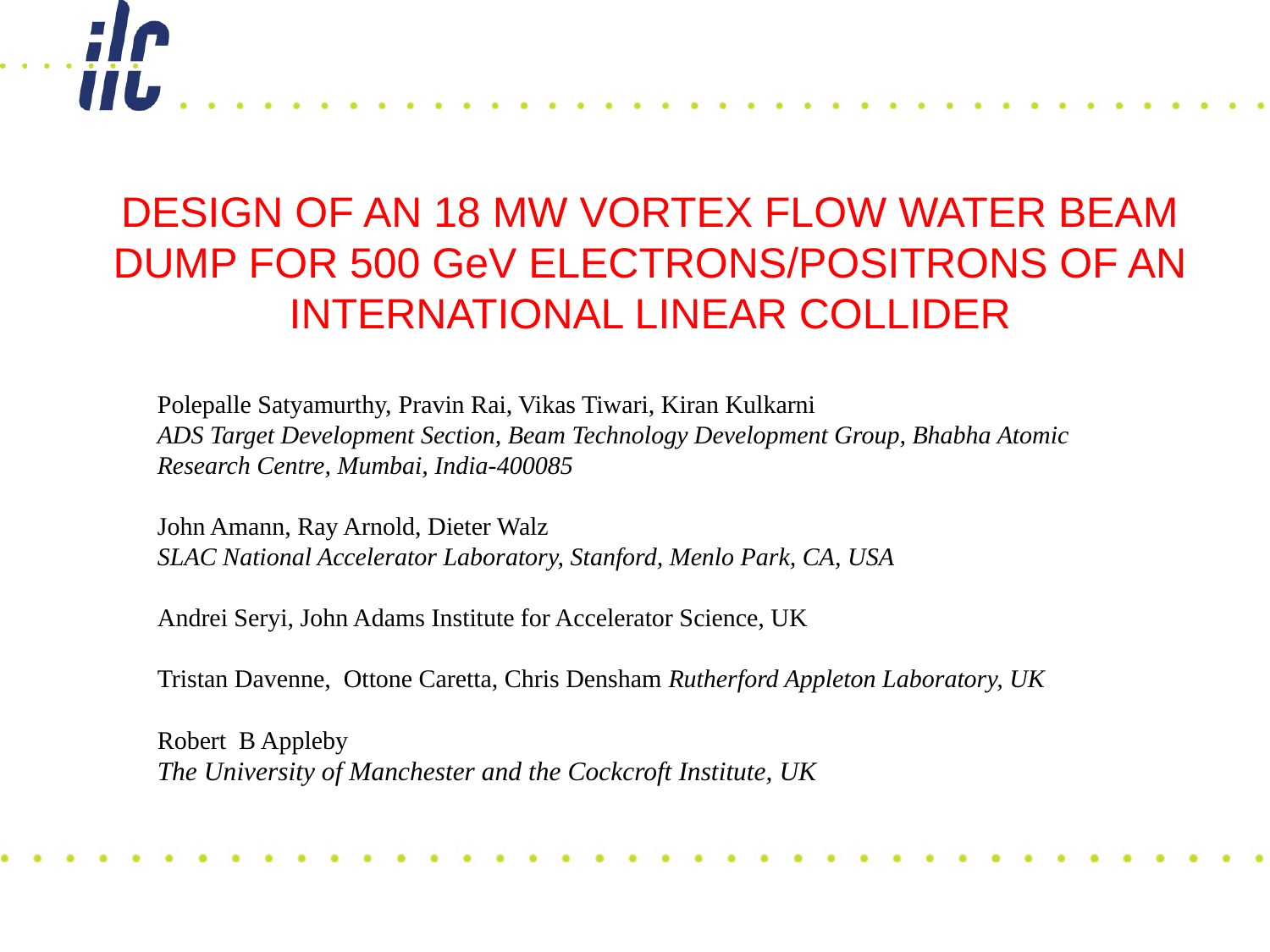

# DESIGN OF AN 18 MW VORTEX FLOW WATER BEAM DUMP FOR 500 GeV ELECTRONS/POSITRONS OF AN INTERNATIONAL LINEAR COLLIDER

Polepalle Satyamurthy, Pravin Rai, Vikas Tiwari, Kiran Kulkarni
ADS Target Development Section, Beam Technology Development Group, Bhabha Atomic Research Centre, Mumbai, India-400085

John Amann, Ray Arnold, Dieter Walz
SLAC National Accelerator Laboratory, Stanford, Menlo Park, CA, USA

Andrei Seryi, John Adams Institute for Accelerator Science, UK

Tristan Davenne,  Ottone Caretta, Chris Densham Rutherford Appleton Laboratory, UK

Robert  B Appleby
The University of Manchester and the Cockcroft Institute, UK